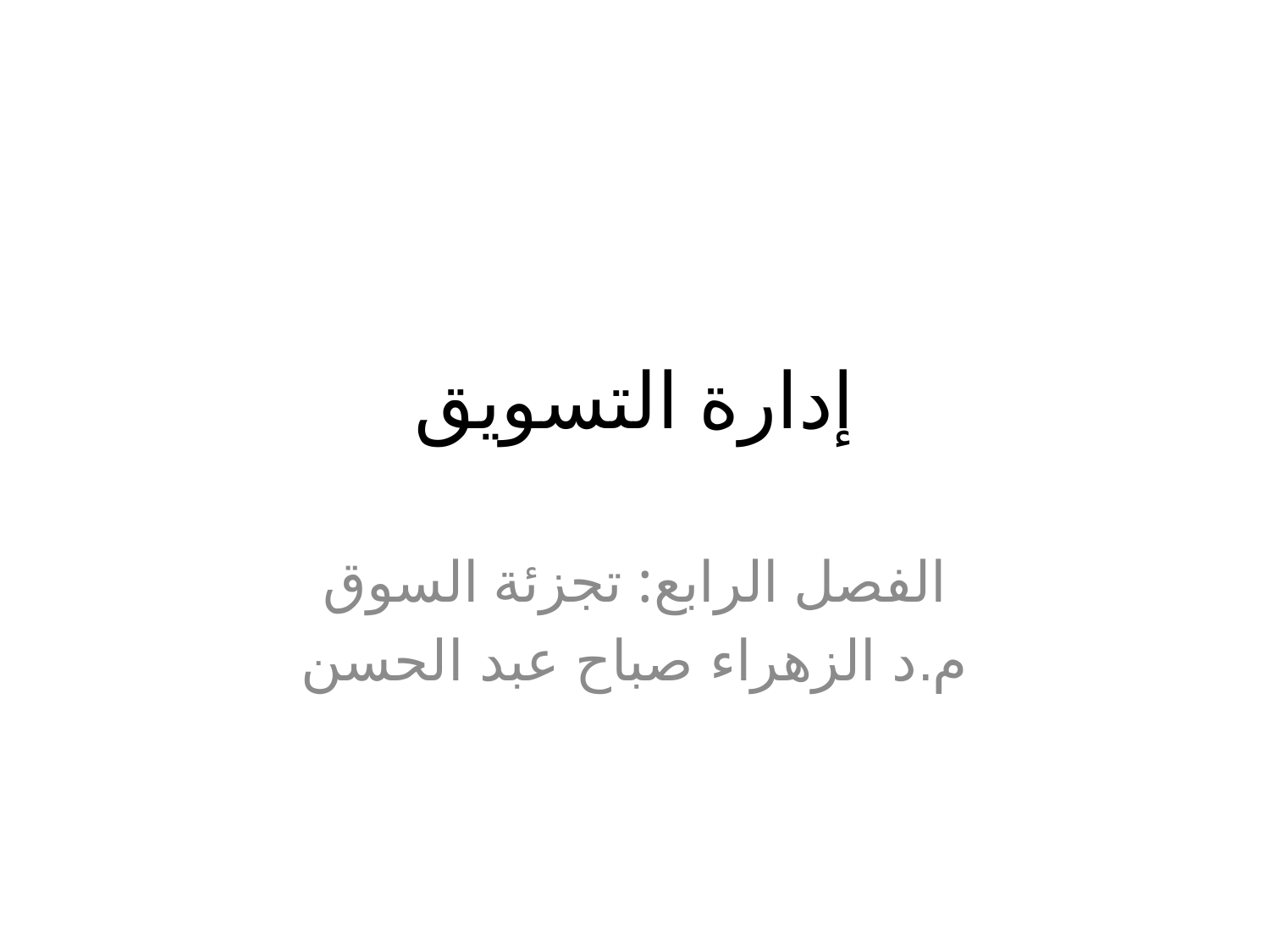

# إدارة التسويق
الفصل الرابع: تجزئة السوق
م.د الزهراء صباح عبد الحسن